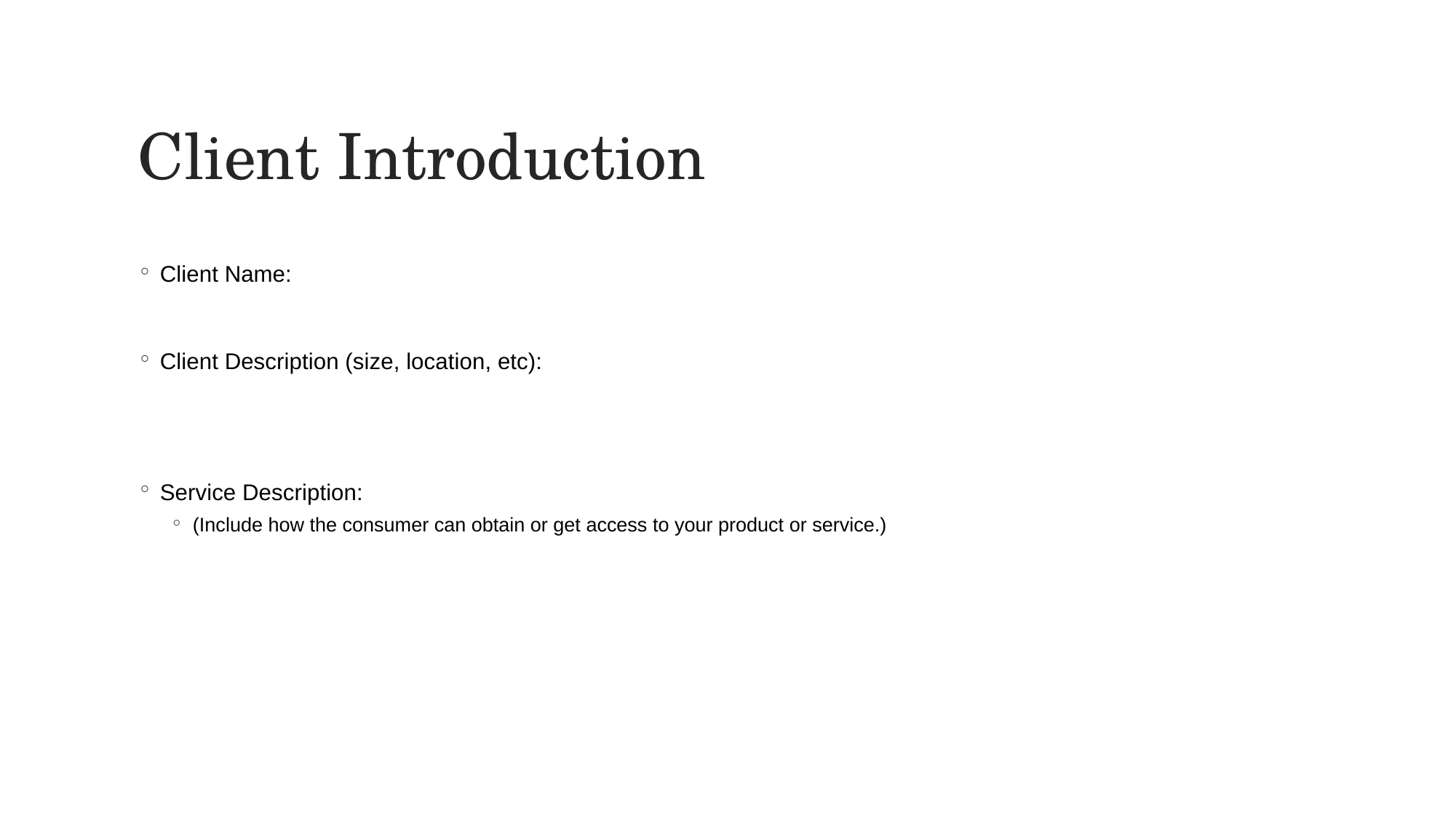

# Client Introduction
Client Name:

Client Description (size, location, etc):

Service Description:
(Include how the consumer can obtain or get access to your product or service.)